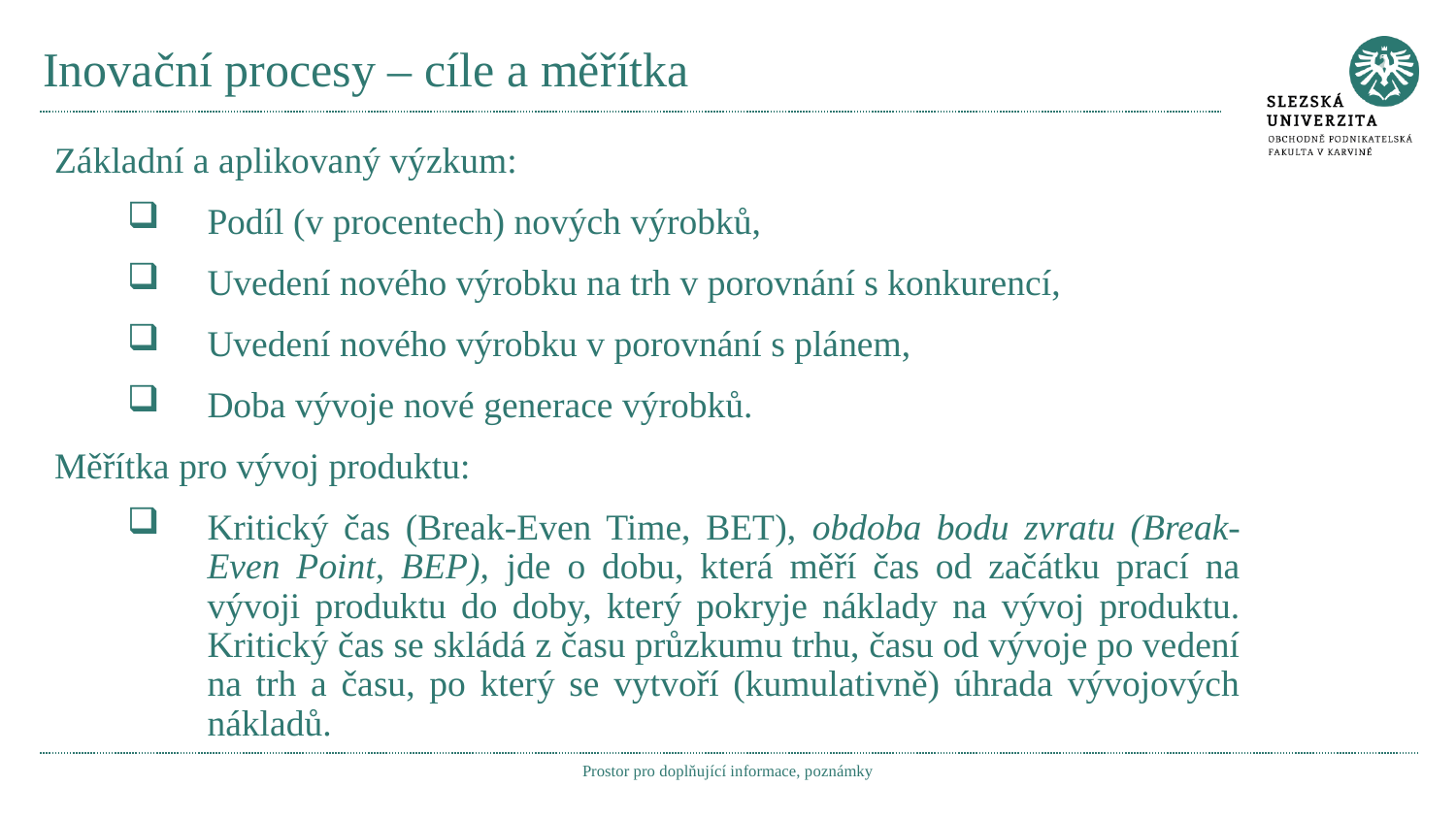

# Inovační procesy – cíle a měřítka
Základní a aplikovaný výzkum:
Podíl (v procentech) nových výrobků,
Uvedení nového výrobku na trh v porovnání s konkurencí,
Uvedení nového výrobku v porovnání s plánem,
Doba vývoje nové generace výrobků.
Měřítka pro vývoj produktu:
Kritický čas (Break-Even Time, BET), obdoba bodu zvratu (Break-Even Point, BEP), jde o dobu, která měří čas od začátku prací na vývoji produktu do doby, který pokryje náklady na vývoj produktu. Kritický čas se skládá z času průzkumu trhu, času od vývoje po vedení na trh a času, po který se vytvoří (kumulativně) úhrada vývojových nákladů.

Prostor pro doplňující informace, poznámky